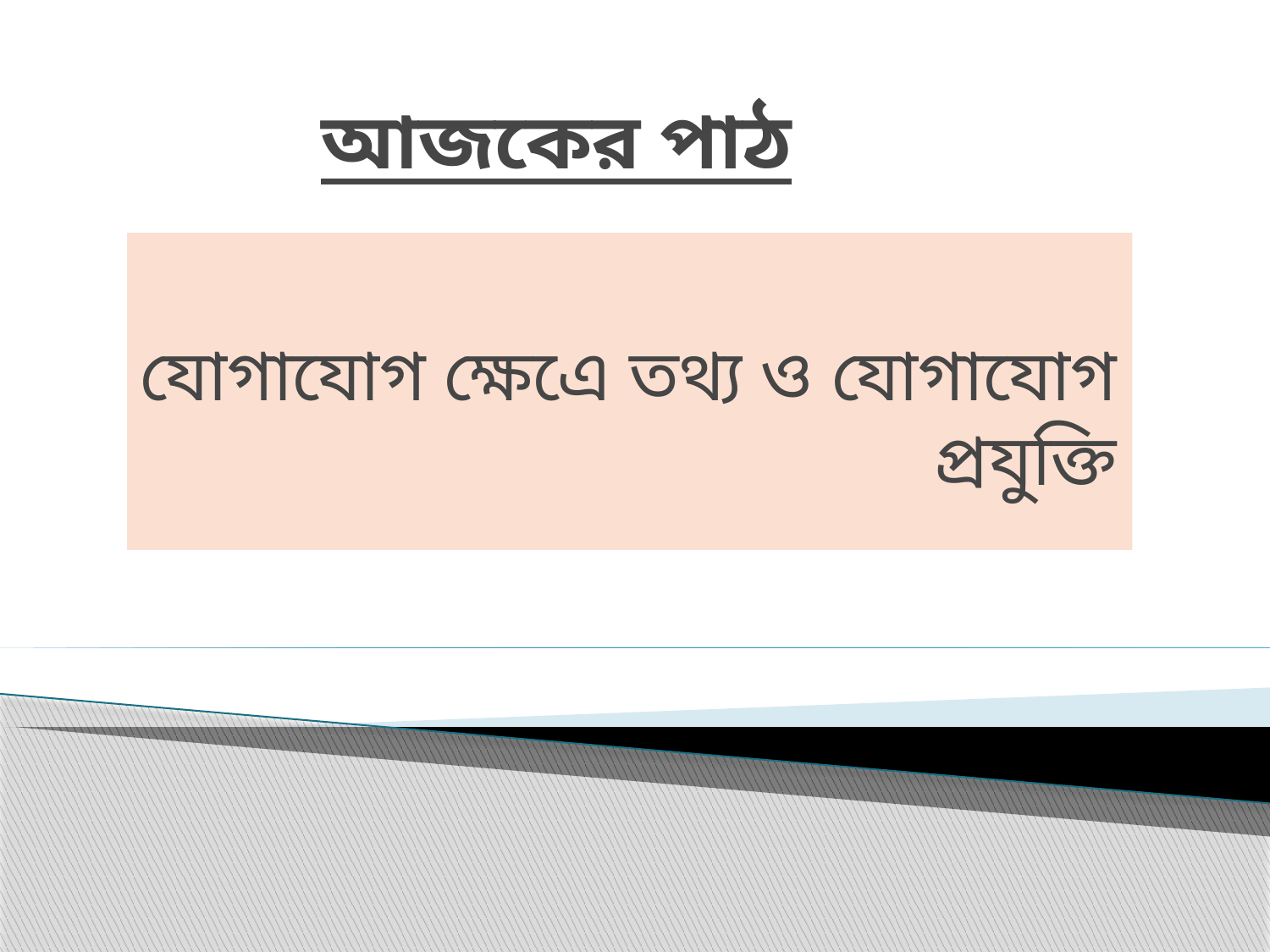

# আজকের পাঠ

যোগাযোগ ক্ষেএে তথ্য ও যোগাযোগ প্রযুক্তি